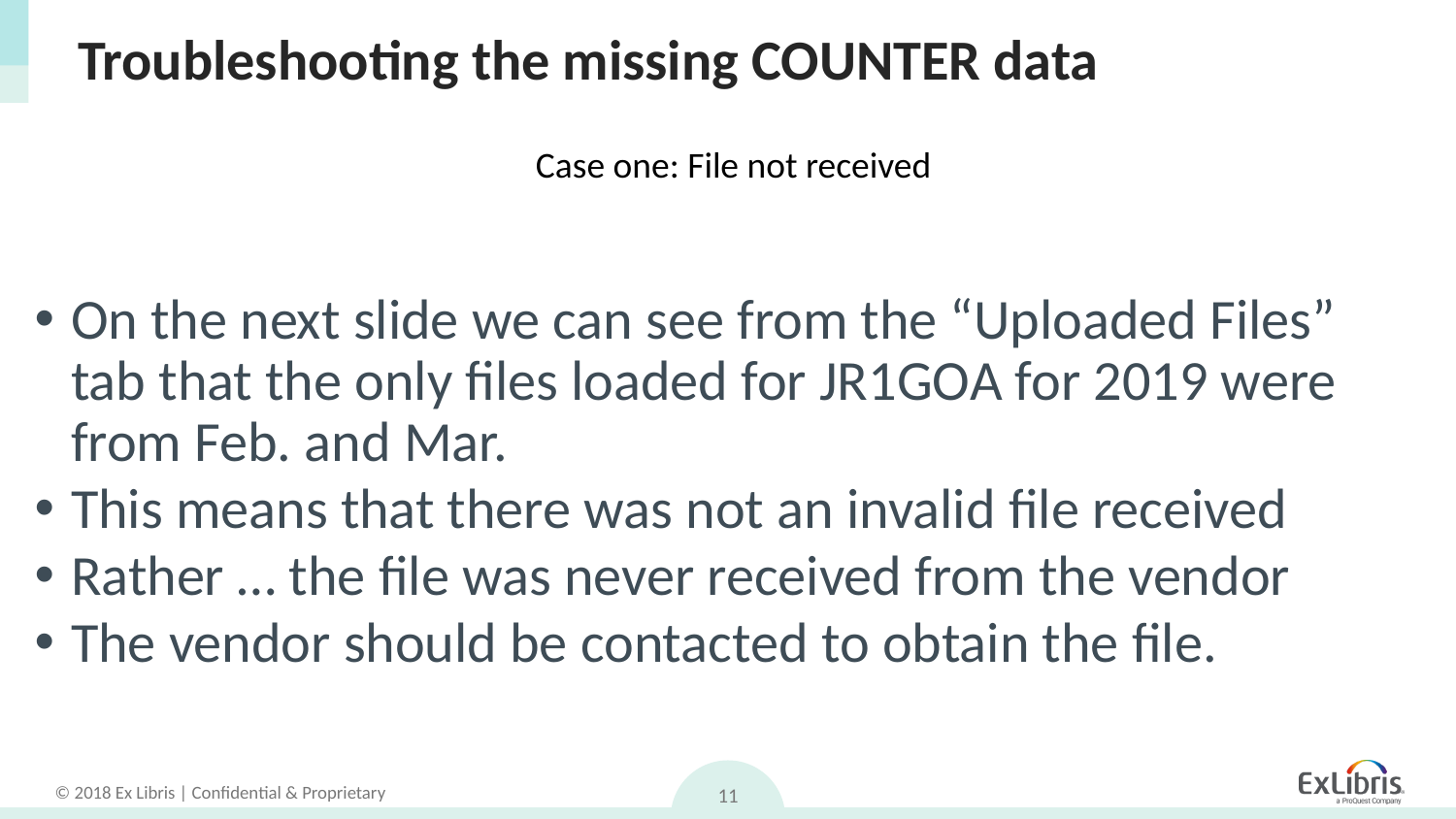

# Troubleshooting the missing COUNTER data
Case one: File not received
On the next slide we can see from the “Uploaded Files” tab that the only files loaded for JR1GOA for 2019 were from Feb. and Mar.
This means that there was not an invalid file received
Rather … the file was never received from the vendor
The vendor should be contacted to obtain the file.

11